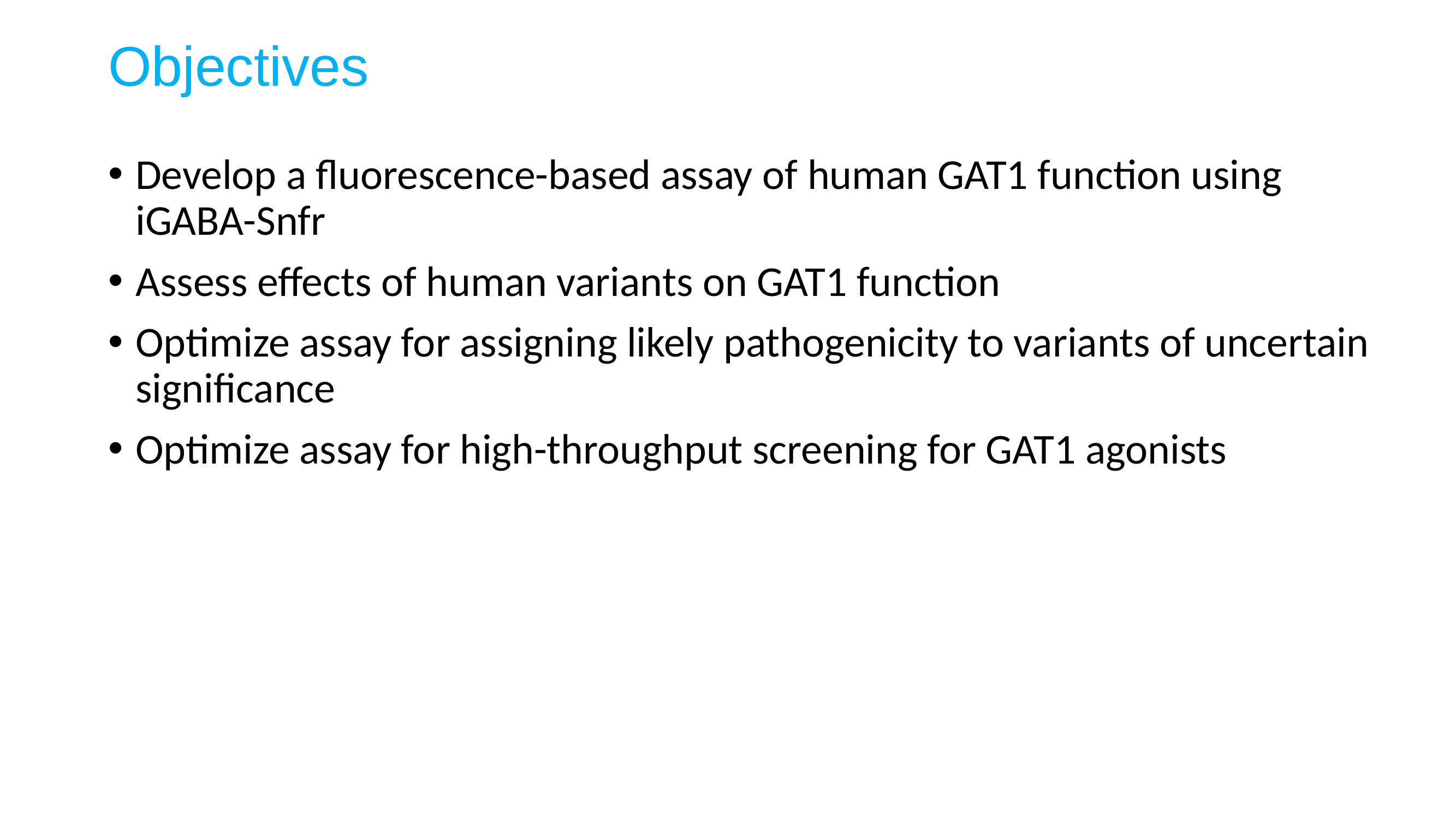

# Objectives
Develop a fluorescence-based assay of human GAT1 function using iGABA-Snfr
Assess effects of human variants on GAT1 function
Optimize assay for assigning likely pathogenicity to variants of uncertain significance
Optimize assay for high-throughput screening for GAT1 agonists